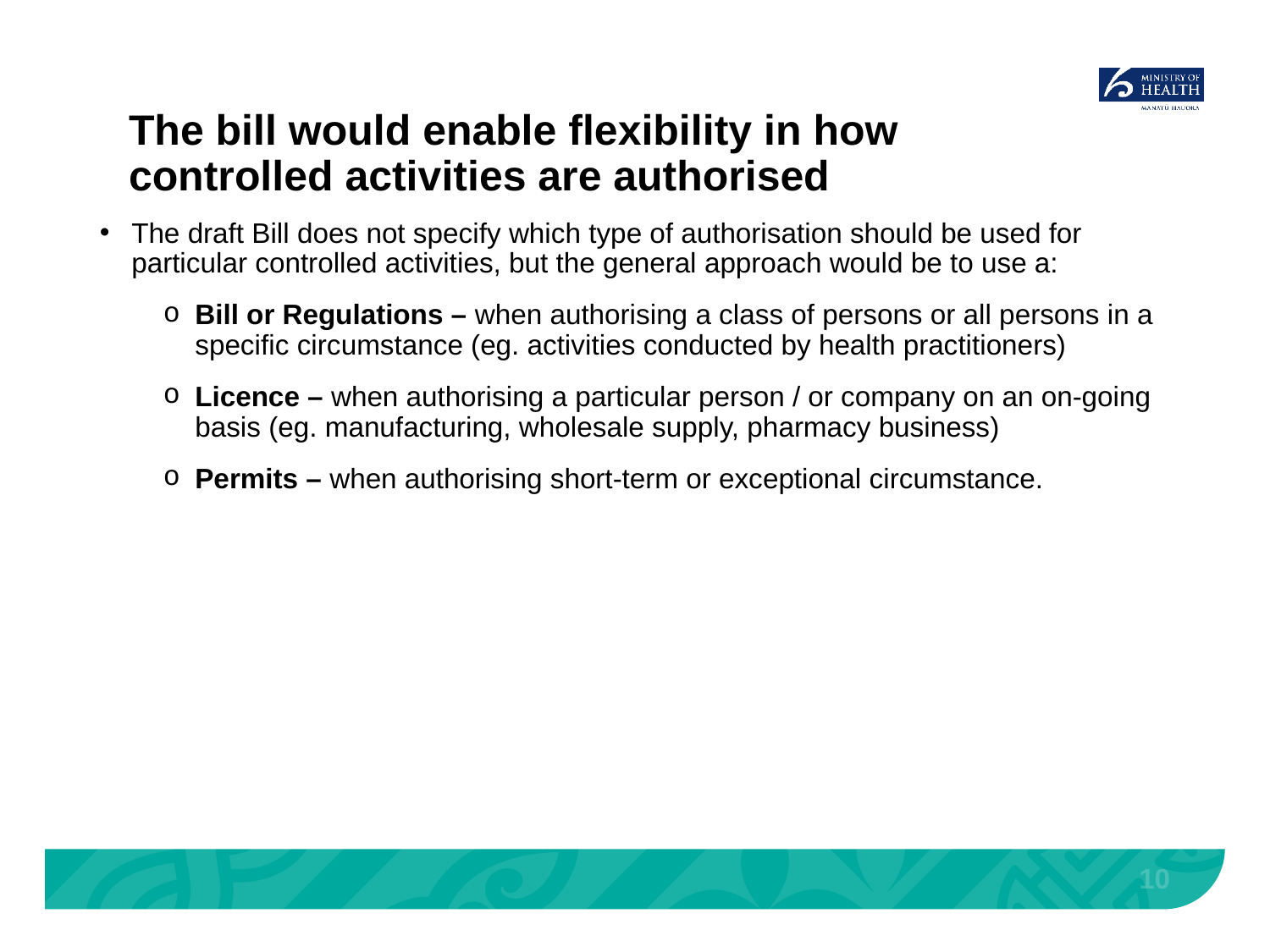

# The bill would enable flexibility in how         controlled activities are authorised
The draft Bill does not specify which type of authorisation should be used for particular controlled activities, but the general approach would be to use a:
Bill or Regulations – when authorising a class of persons or all persons in a specific circumstance (eg. activities conducted by health practitioners)
Licence – when authorising a particular person / or company on an on-going basis (eg. manufacturing, wholesale supply, pharmacy business)
Permits – when authorising short-term or exceptional circumstance.